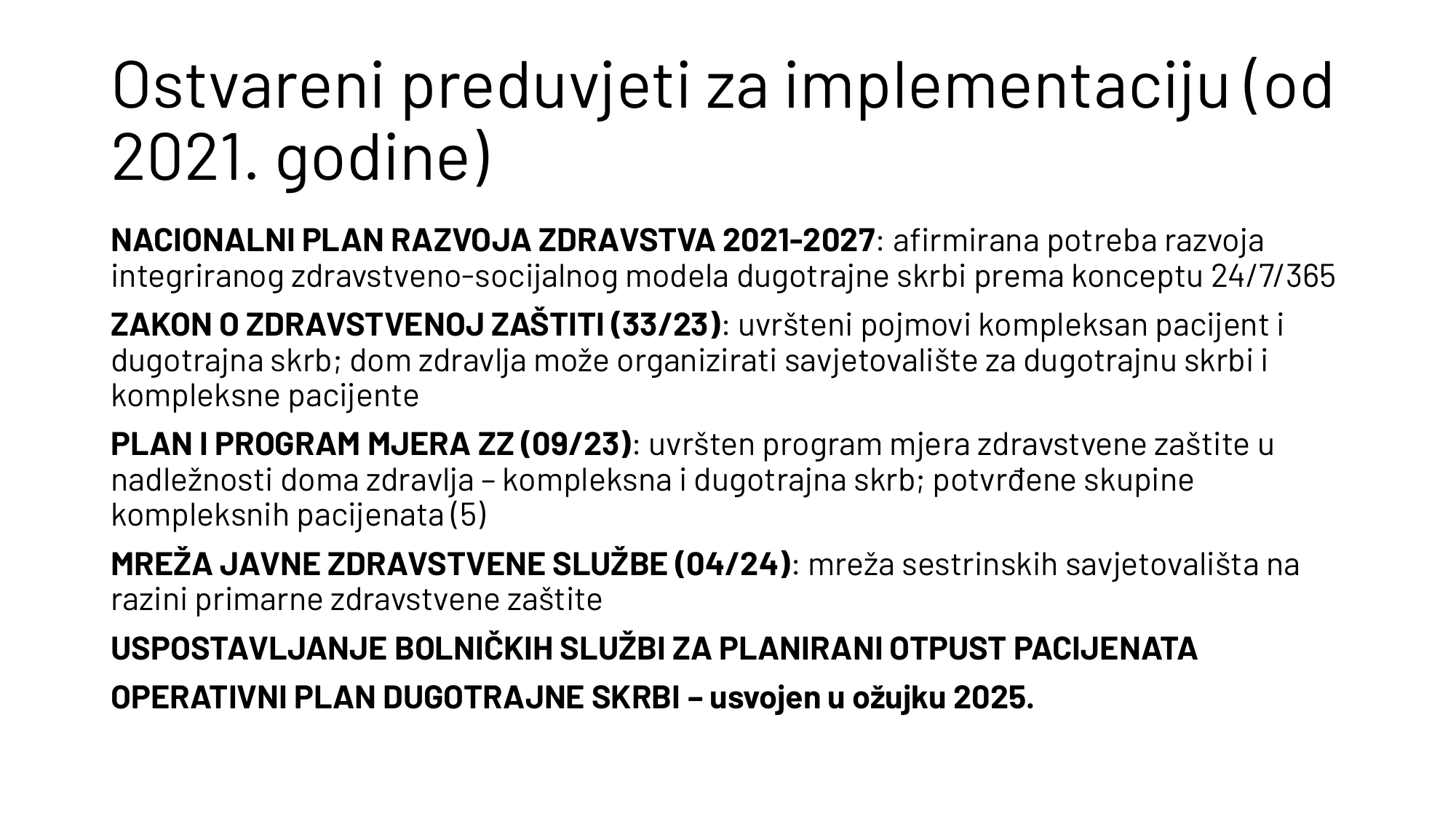

# Ostvareni preduvjeti za implementaciju (od 2021. godine)
NACIONALNI PLAN RAZVOJA ZDRAVSTVA 2021-2027: afirmirana potreba razvoja integriranog zdravstveno-socijalnog modela dugotrajne skrbi prema konceptu 24/7/365
ZAKON O ZDRAVSTVENOJ ZAŠTITI (33/23): uvršteni pojmovi kompleksan pacijent i dugotrajna skrb; dom zdravlja može organizirati savjetovalište za dugotrajnu skrbi i kompleksne pacijente
PLAN I PROGRAM MJERA ZZ (09/23): uvršten program mjera zdravstvene zaštite u nadležnosti doma zdravlja – kompleksna i dugotrajna skrb; potvrđene skupine kompleksnih pacijenata (5)
MREŽA JAVNE ZDRAVSTVENE SLUŽBE (04/24): mreža sestrinskih savjetovališta na razini primarne zdravstvene zaštite
USPOSTAVLJANJE BOLNIČKIH SLUŽBI ZA PLANIRANI OTPUST PACIJENATA
OPERATIVNI PLAN DUGOTRAJNE SKRBI – usvojen u ožujku 2025.